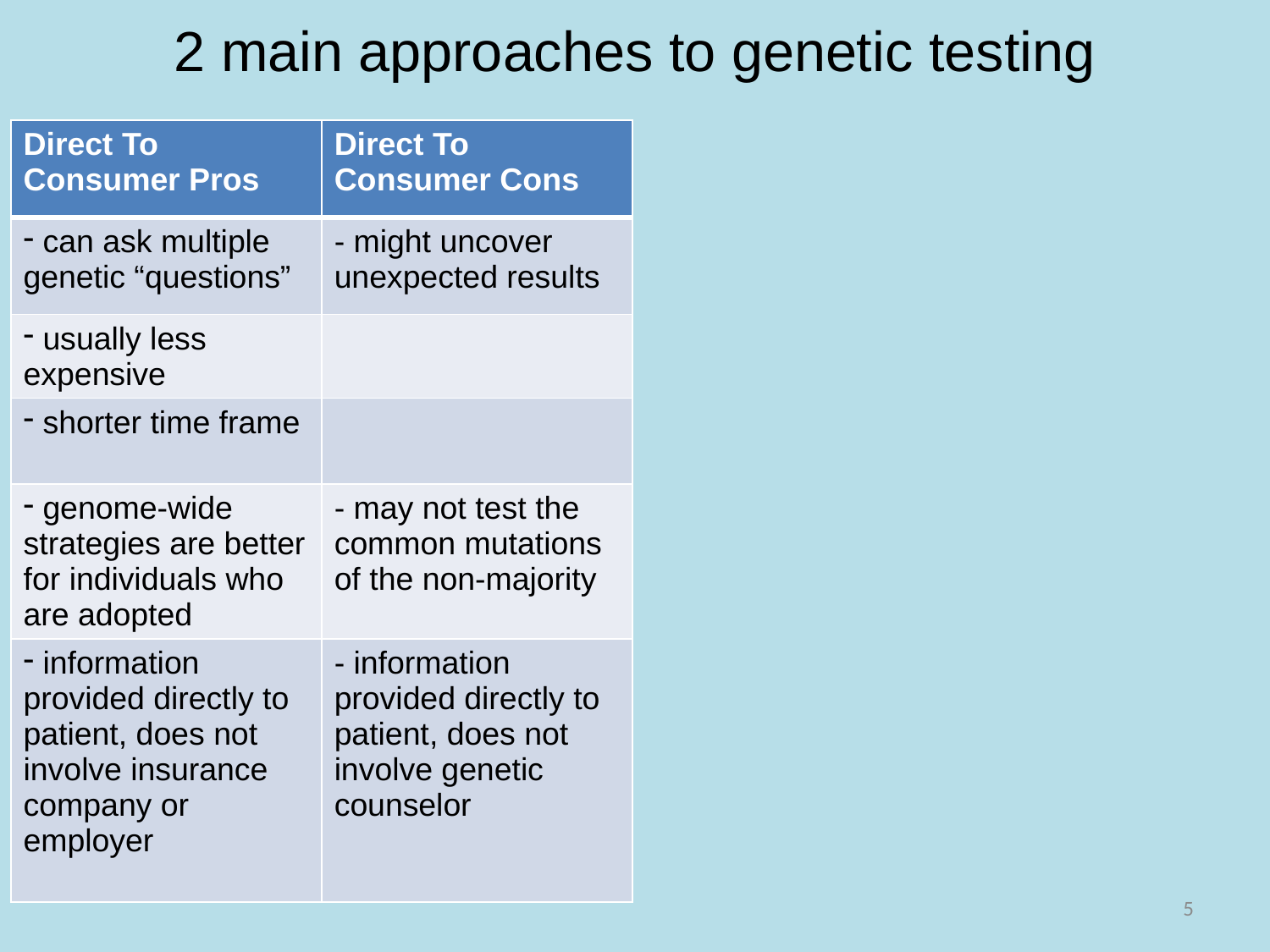

# 2 main approaches to genetic testing
| Direct To Consumer Pros | Direct To Consumer Cons |
| --- | --- |
| can ask multiple genetic “questions” | - might uncover unexpected results |
| usually less expensive |  |
| shorter time frame |  |
| genome-wide strategies are better for individuals who are adopted | - may not test the common mutations of the non-majority |
| information provided directly to patient, does not involve insurance company or employer | - information provided directly to patient, does not involve genetic counselor |
5